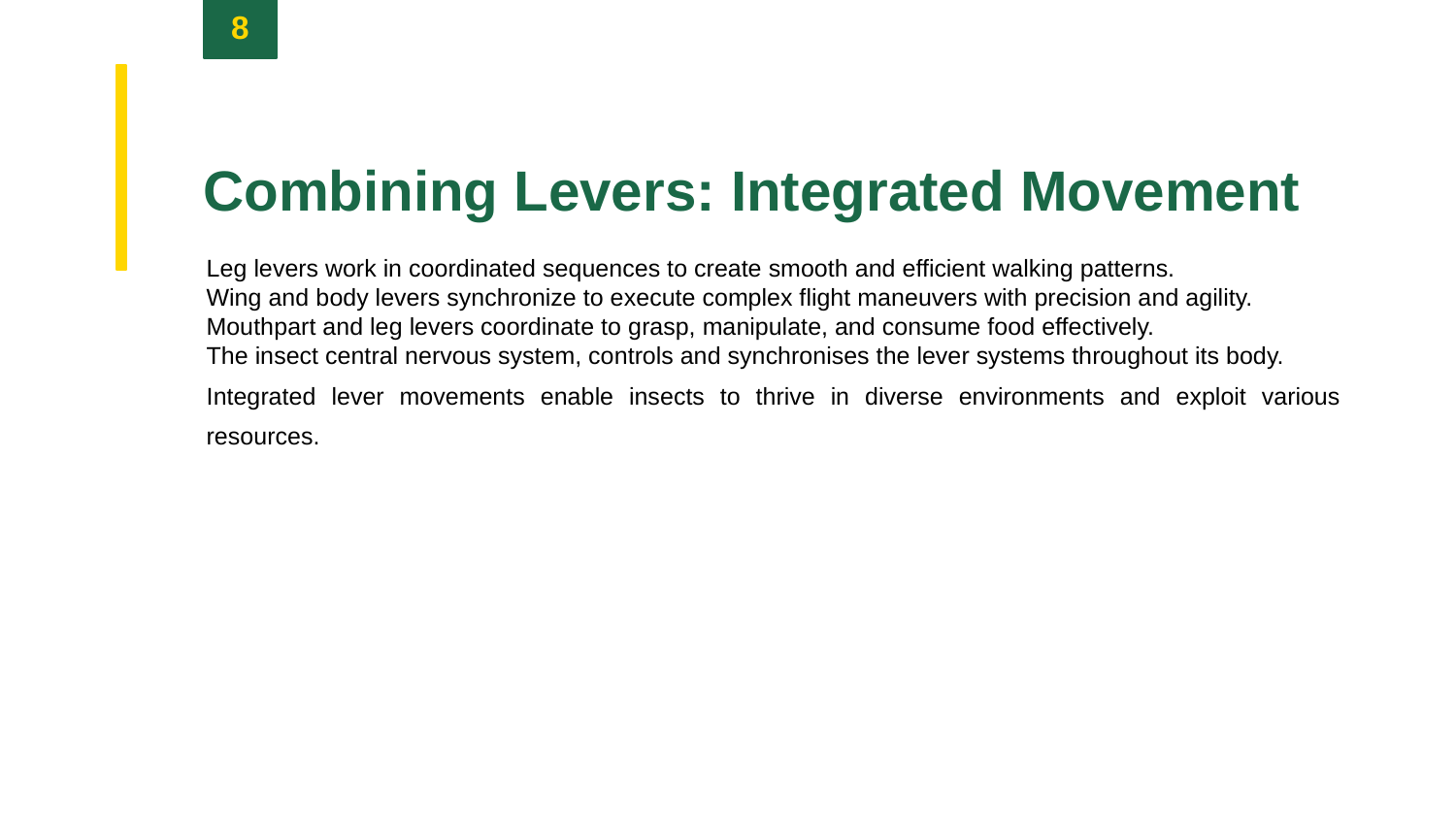

8

Combining Levers: Integrated Movement
Leg levers work in coordinated sequences to create smooth and efficient walking patterns.
Wing and body levers synchronize to execute complex flight maneuvers with precision and agility.
Mouthpart and leg levers coordinate to grasp, manipulate, and consume food effectively.
The insect central nervous system, controls and synchronises the lever systems throughout its body.
Integrated lever movements enable insects to thrive in diverse environments and exploit various resources.